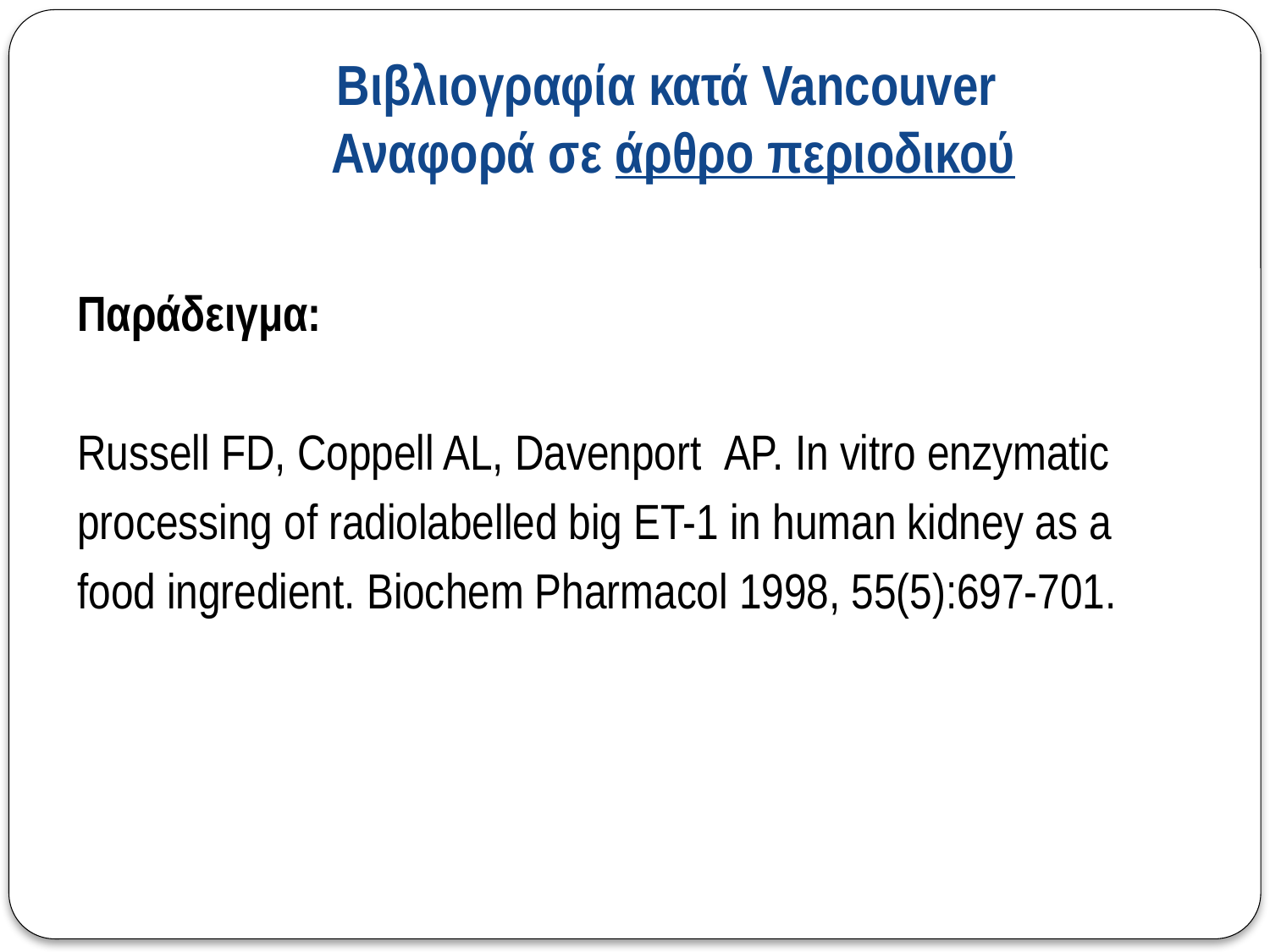

# Βιβλιογραφία κατά Vancouver Αναφορά σε άρθρο περιοδικού
Παράδειγμα:

Russell FD, Coppell AL, Davenport  AP. In vitro enzymatic
processing of radiolabelled big ET-1 in human kidney as a
food ingredient. Biochem Pharmacol 1998, 55(5):697-701.